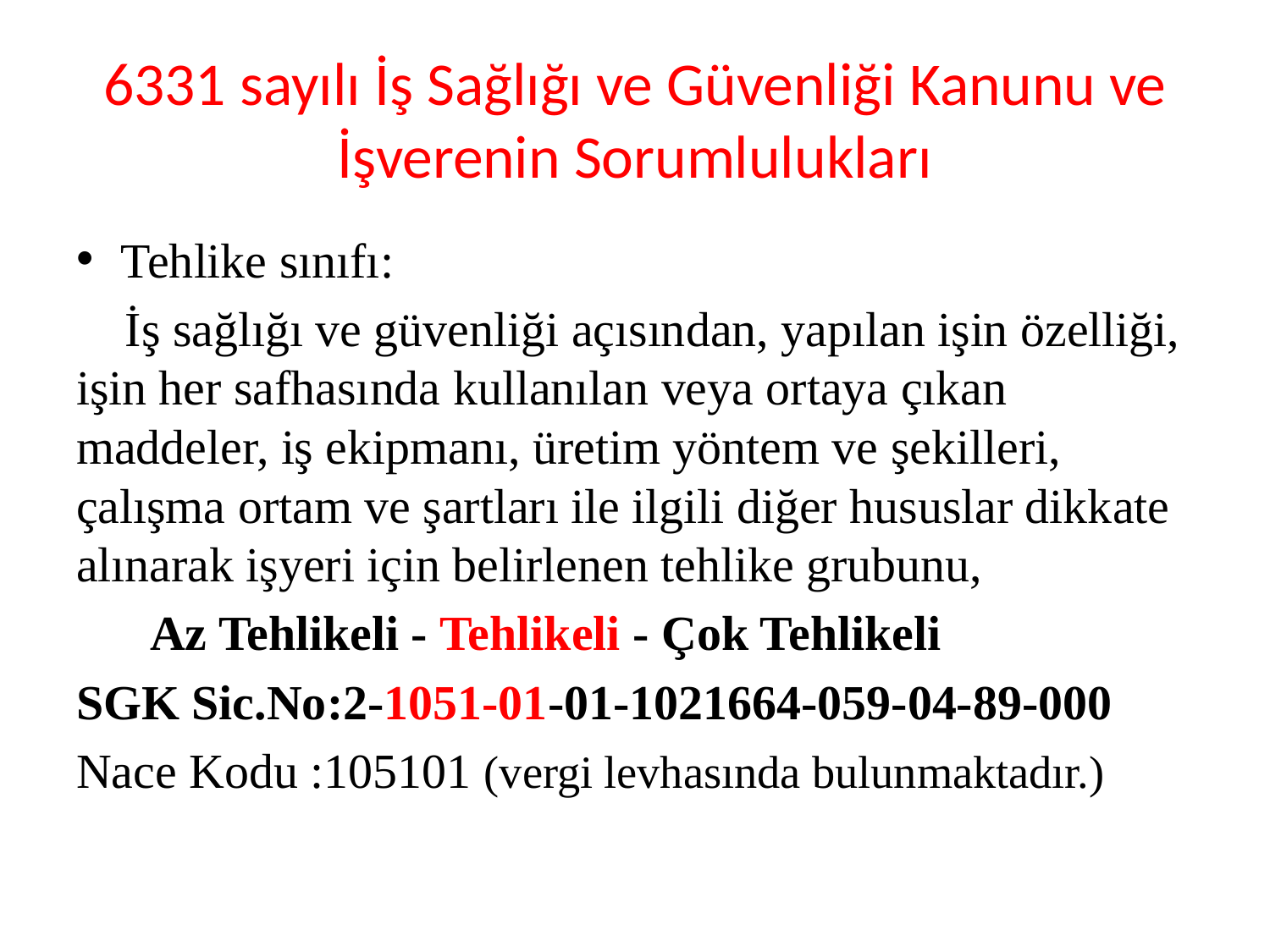

# 6331 sayılı İş Sağlığı ve Güvenliği Kanunu ve İşverenin Sorumlulukları
Tehlike sınıfı:
    İş sağlığı ve güvenliği açısından, yapılan işin özelliği, işin her safhasında kullanılan veya ortaya çıkan maddeler, iş ekipmanı, üretim yöntem ve şekilleri, çalışma ortam ve şartları ile ilgili diğer hususlar dikkate alınarak işyeri için belirlenen tehlike grubunu,
      Az Tehlikeli - Tehlikeli - Çok Tehlikeli
SGK Sic.No:2-1051-01-01-1021664-059-04-89-000
Nace Kodu :105101 (vergi levhasında bulunmaktadır.)